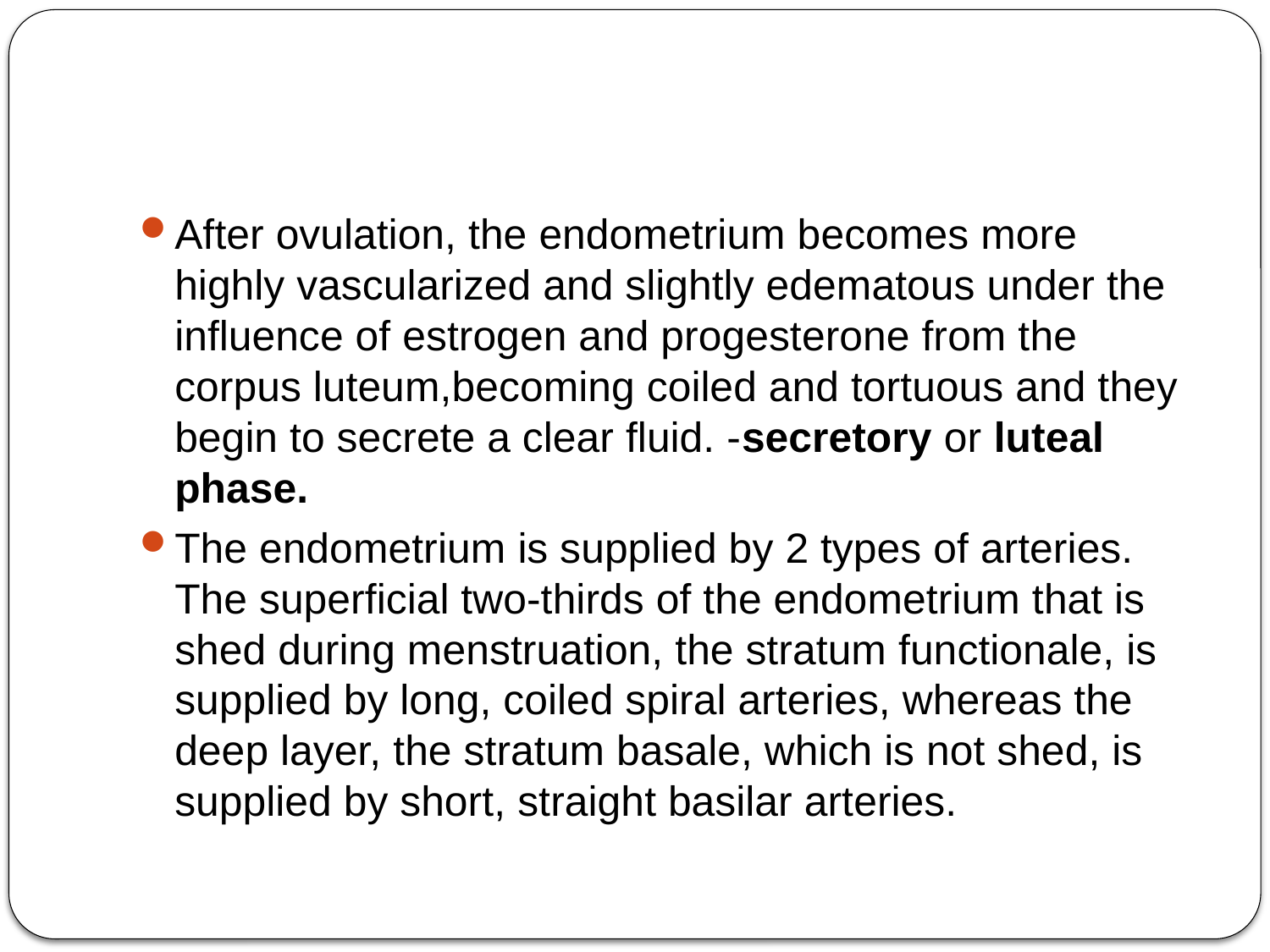

#
After ovulation, the endometrium becomes more highly vascularized and slightly edematous under the influence of estrogen and progesterone from the corpus luteum,becoming coiled and tortuous and they begin to secrete a clear fluid. -secretory or luteal phase.
The endometrium is supplied by 2 types of arteries. The superficial two-thirds of the endometrium that is shed during menstruation, the stratum functionale, is supplied by long, coiled spiral arteries, whereas the deep layer, the stratum basale, which is not shed, is supplied by short, straight basilar arteries.